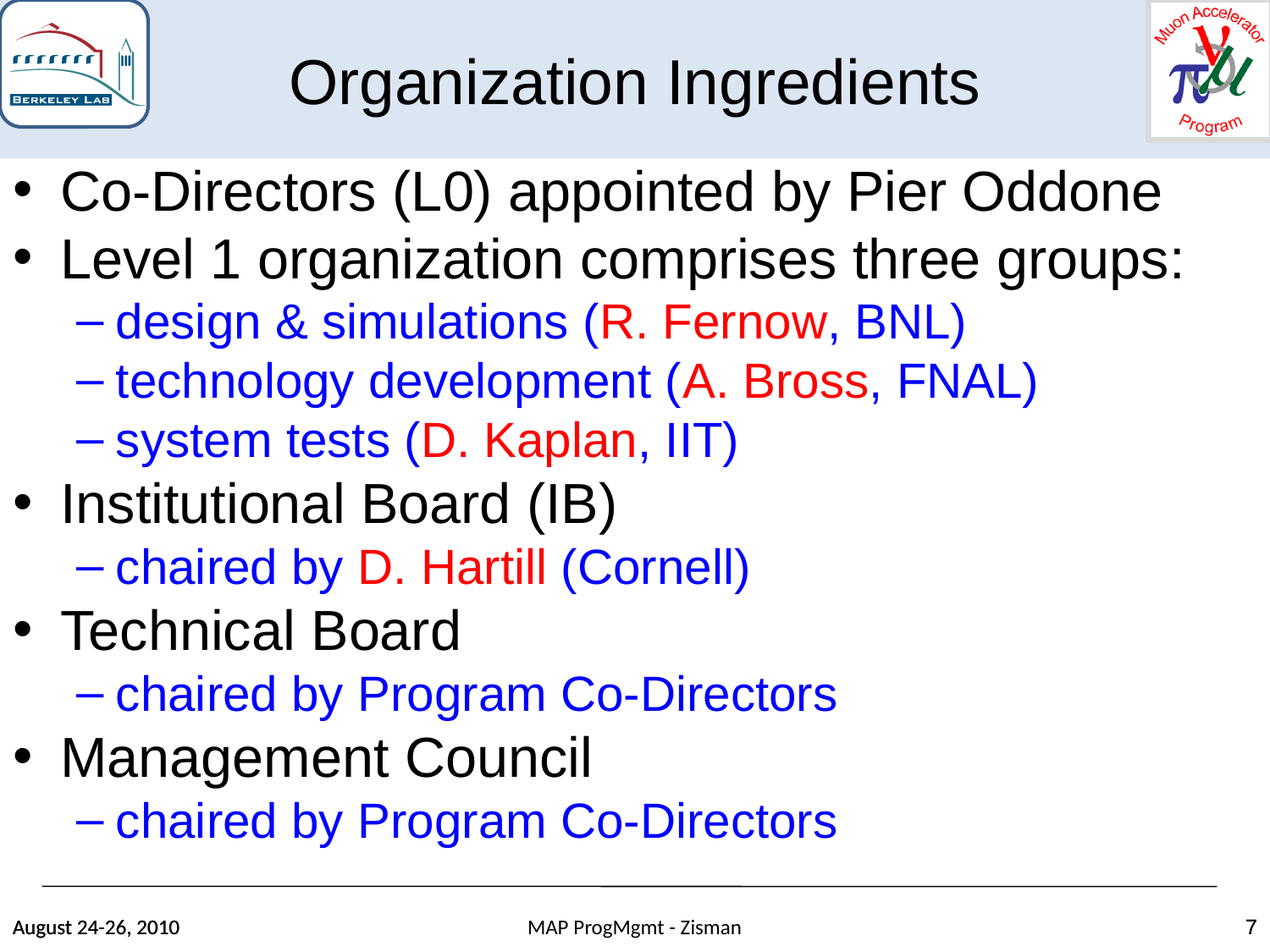

Organization Ingredients
Co-Directors (L0) appointed by Pier Oddone
Level 1 organization comprises three groups:
design & simulations (R. Fernow, BNL)
technology development (A. Bross, FNAL)
system tests (D. Kaplan, IIT)
Institutional Board (IB)
chaired by D. Hartill (Cornell)
Technical Board
chaired by Program Co-Directors
Management Council
chaired by Program Co-Directors
August 24-26, 2010
August 24-26, 2010
MAP ProgMgmt - Zisman
7
7